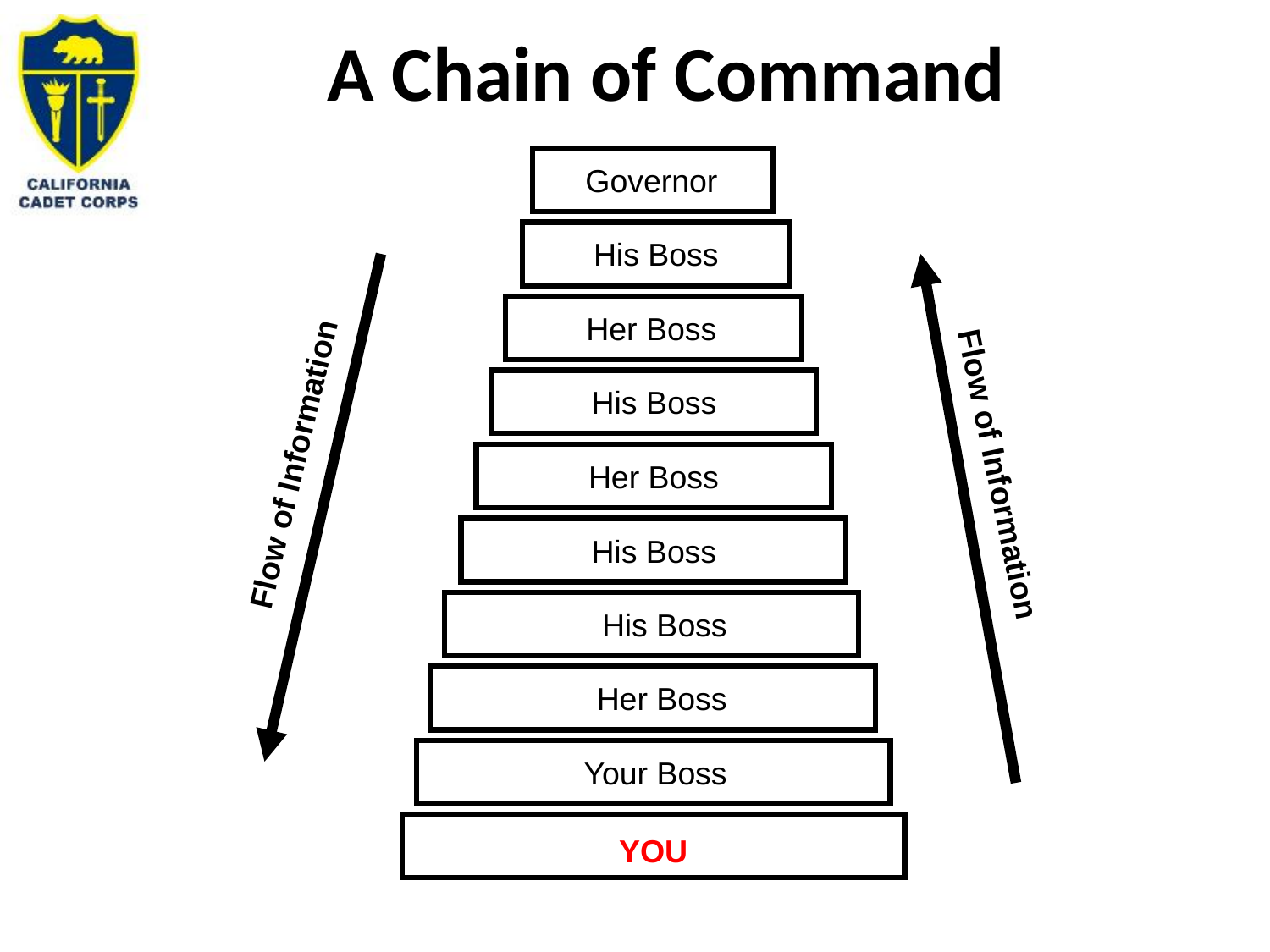

A Chain of Command

Governor

His Boss

Flow of Information

Flow of Information

Her Boss

His Boss

Her Boss

His Boss

His Boss

Her Boss

Your Boss

YOU